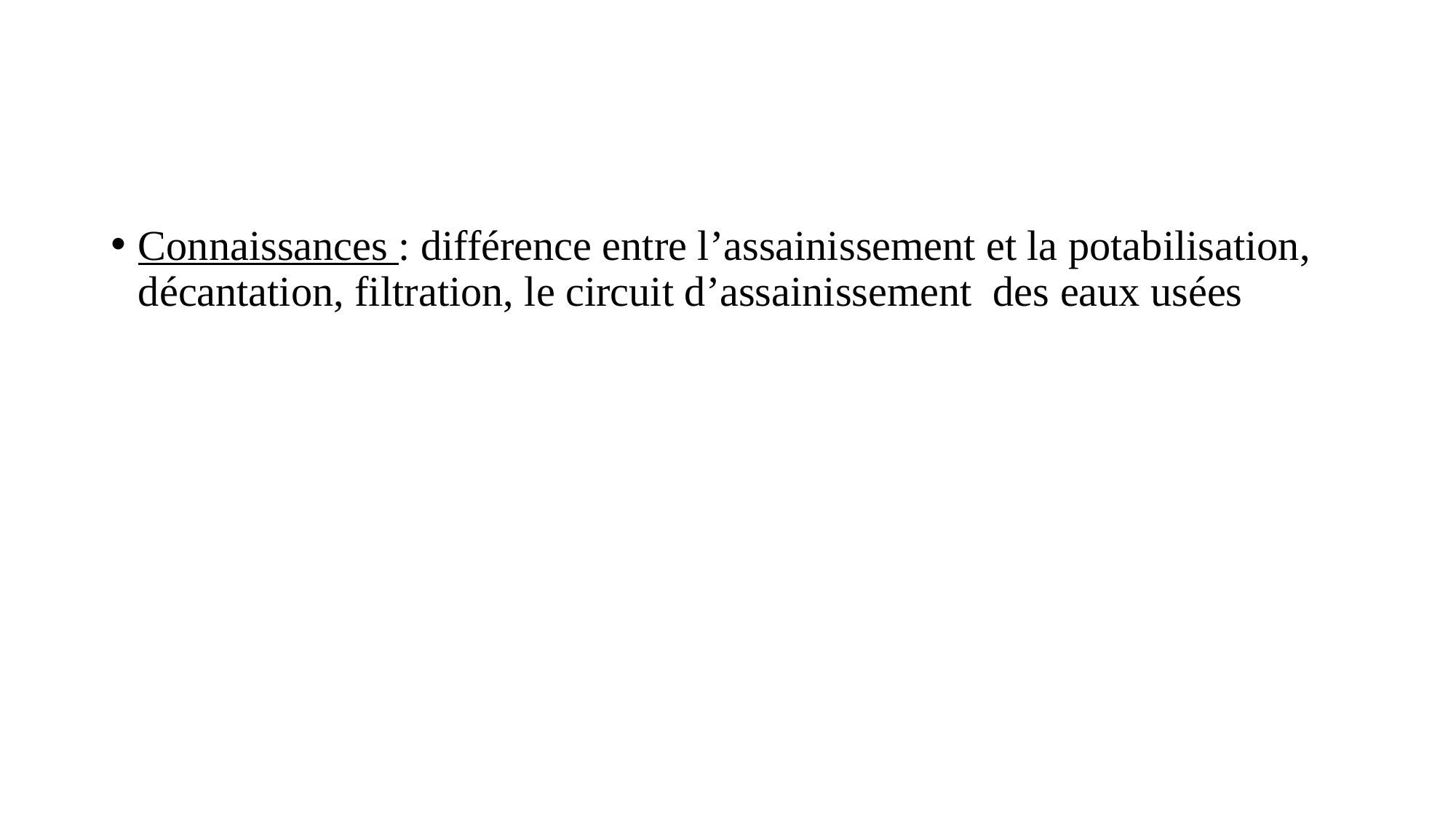

#
Connaissances : différence entre l’assainissement et la potabilisation, décantation, filtration, le circuit d’assainissement  des eaux usées